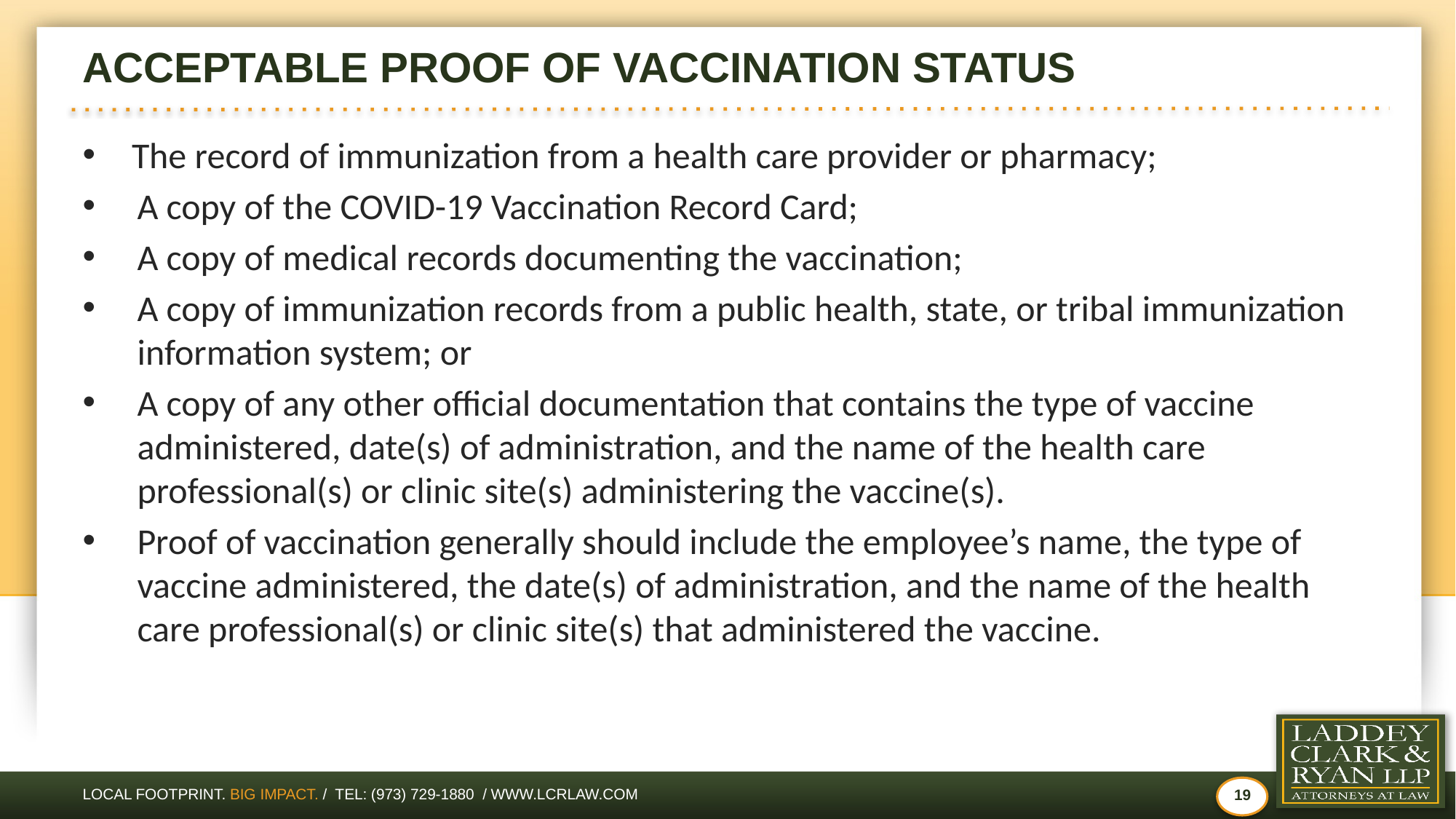

# Acceptable proof of vaccination status
 The record of immunization from a health care provider or pharmacy;
A copy of the COVID-19 Vaccination Record Card;
A copy of medical records documenting the vaccination;
A copy of immunization records from a public health, state, or tribal immunization information system; or
A copy of any other official documentation that contains the type of vaccine administered, date(s) of administration, and the name of the health care professional(s) or clinic site(s) administering the vaccine(s).
Proof of vaccination generally should include the employee’s name, the type of vaccine administered, the date(s) of administration, and the name of the health care professional(s) or clinic site(s) that administered the vaccine.